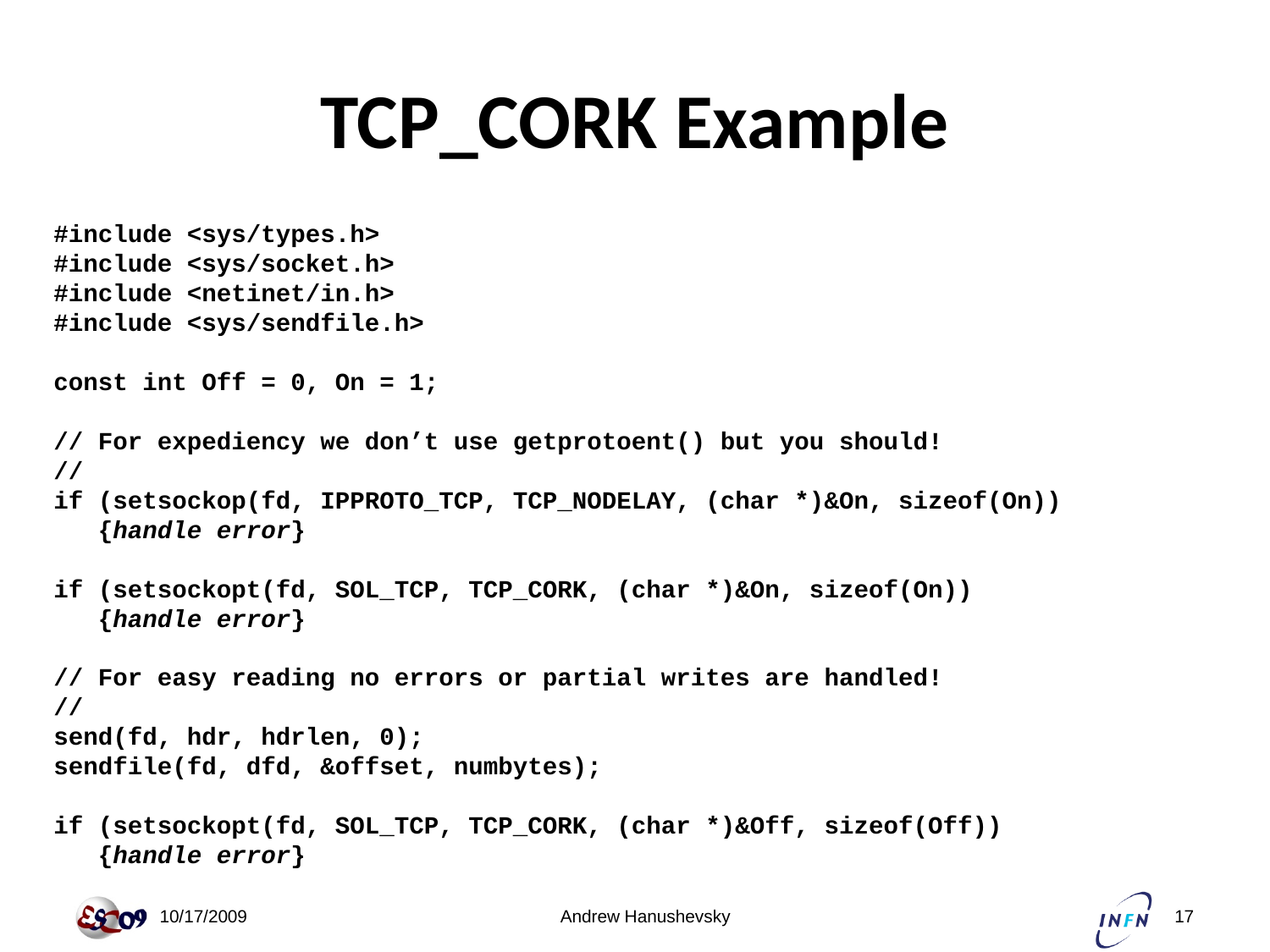

# TCP_CORK Example
#include <sys/types.h>
#include <sys/socket.h>
#include <netinet/in.h>
#include <sys/sendfile.h>

const int Off = 0, On = 1;

// For expediency we don’t use getprotoent() but you should!
//
if (setsockop(fd, IPPROTO_TCP, TCP_NODELAY, (char *)&On, sizeof(On))
   {handle error}

if (setsockopt(fd, SOL_TCP, TCP_CORK, (char *)&On, sizeof(On))
   {handle error}

// For easy reading no errors or partial writes are handled!
//
send(fd, hdr, hdrlen, 0);
sendfile(fd, dfd, &offset, numbytes);

if (setsockopt(fd, SOL_TCP, TCP_CORK, (char *)&Off, sizeof(Off))
   {handle error}
               10/17/2009
Andrew Hanushevsky
17